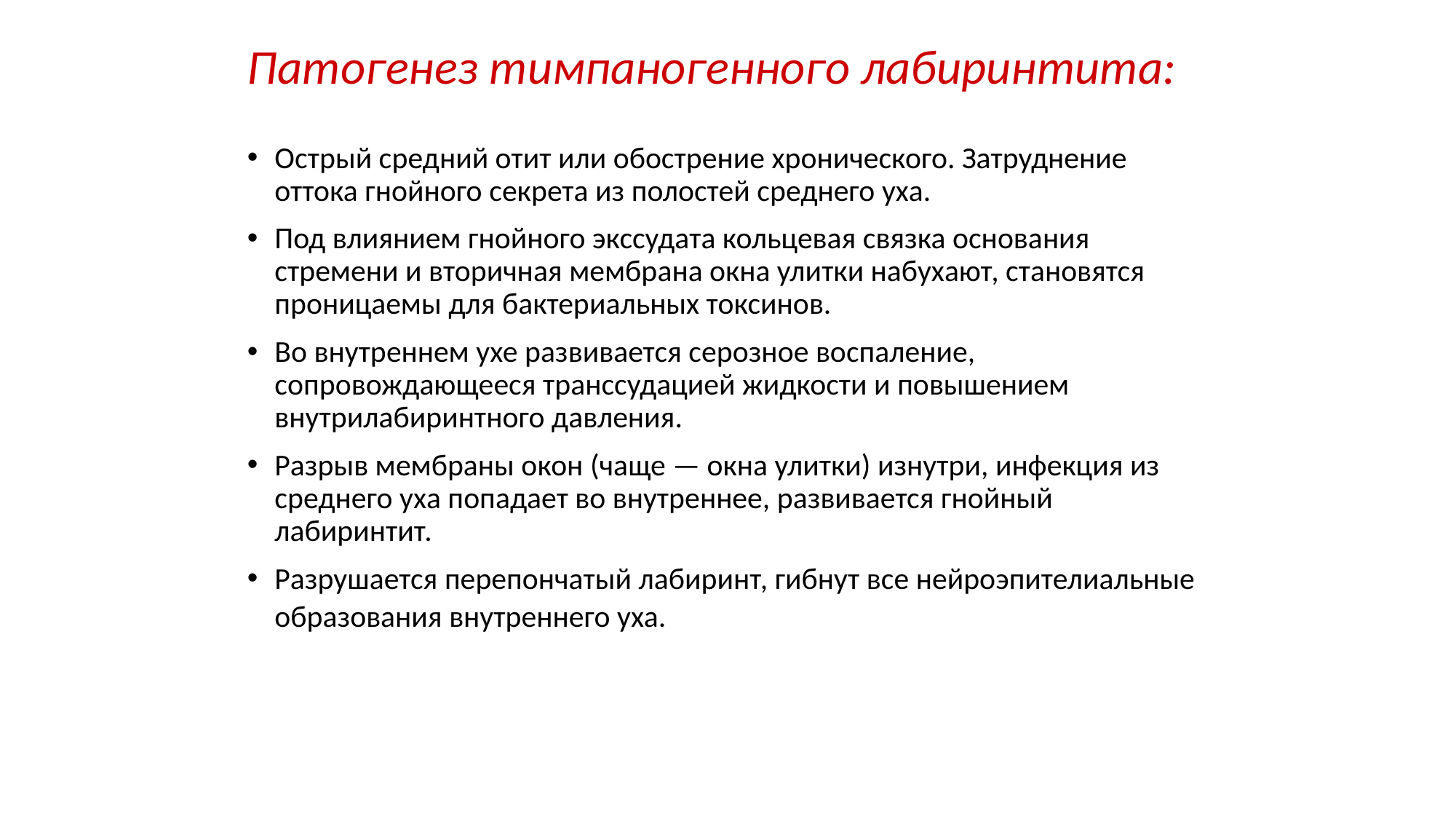

# Патогенез тимпаногенного лабиринтита:
Острый средний отит или обострение хронического. Затруднение оттока гнойного секрета из полостей среднего уха.
Под влиянием гнойного экссудата кольцевая связка основания стремени и вторичная мембрана окна улитки набухают, становятся проницаемы для бактериальных токсинов.
Во внутреннем ухе развивается серозное воспаление, сопровождающееся транссудацией жидкости и повышением внутрилабиринтного давления.
Разрыв мембраны окон (чаще — окна улитки) изнутри, инфекция из среднего уха попадает во внутреннее, развивается гнойный лабиринтит.
Разрушается перепончатый лабиринт, гибнут все нейроэпителиальные образования внутреннего уха.